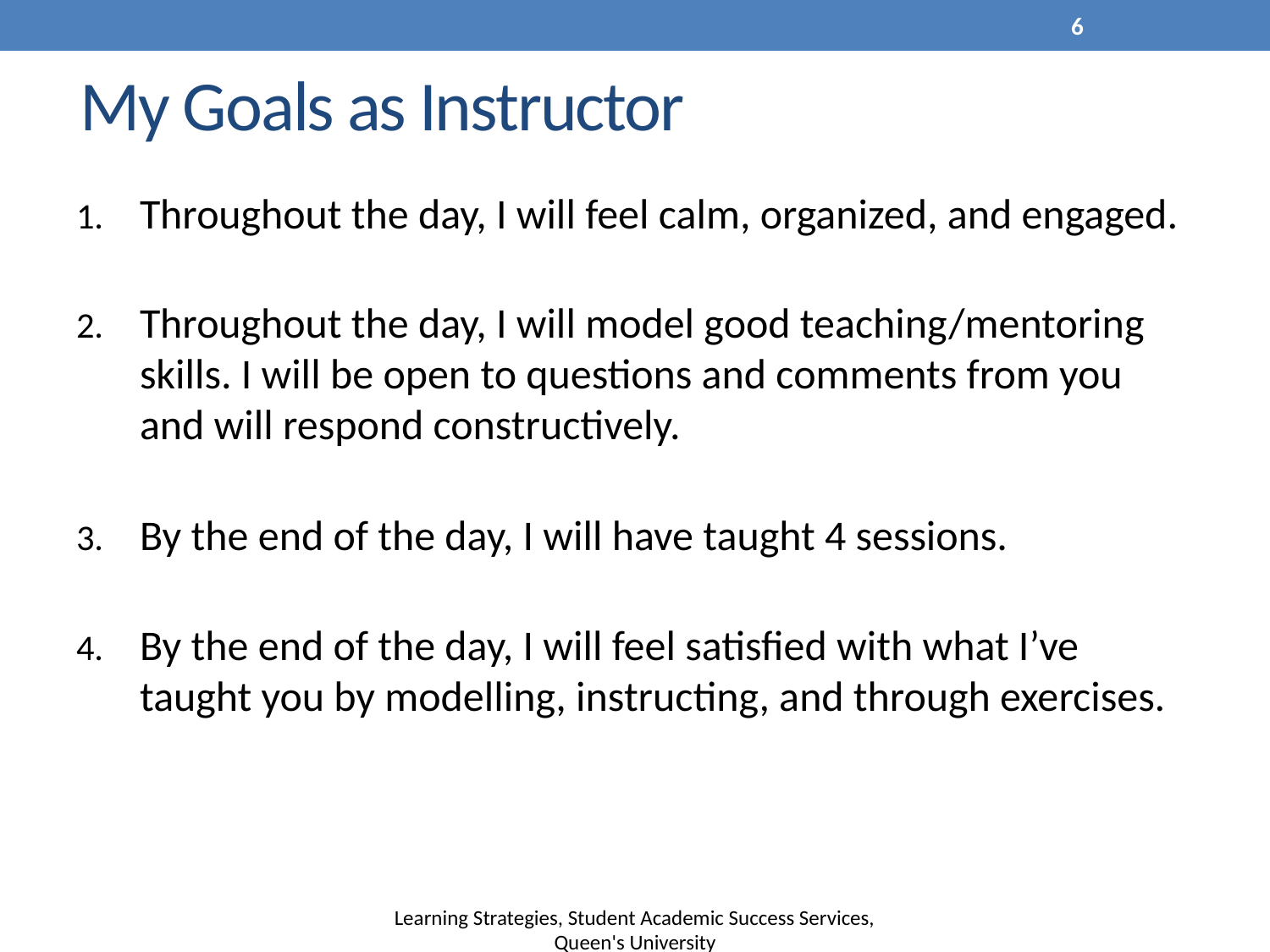

6
# My Goals as Instructor
Throughout the day, I will feel calm, organized, and engaged.
Throughout the day, I will model good teaching/mentoring skills. I will be open to questions and comments from you and will respond constructively.
By the end of the day, I will have taught 4 sessions.
By the end of the day, I will feel satisfied with what I’ve taught you by modelling, instructing, and through exercises.
Learning Strategies, Student Academic Success Services, Queen's University